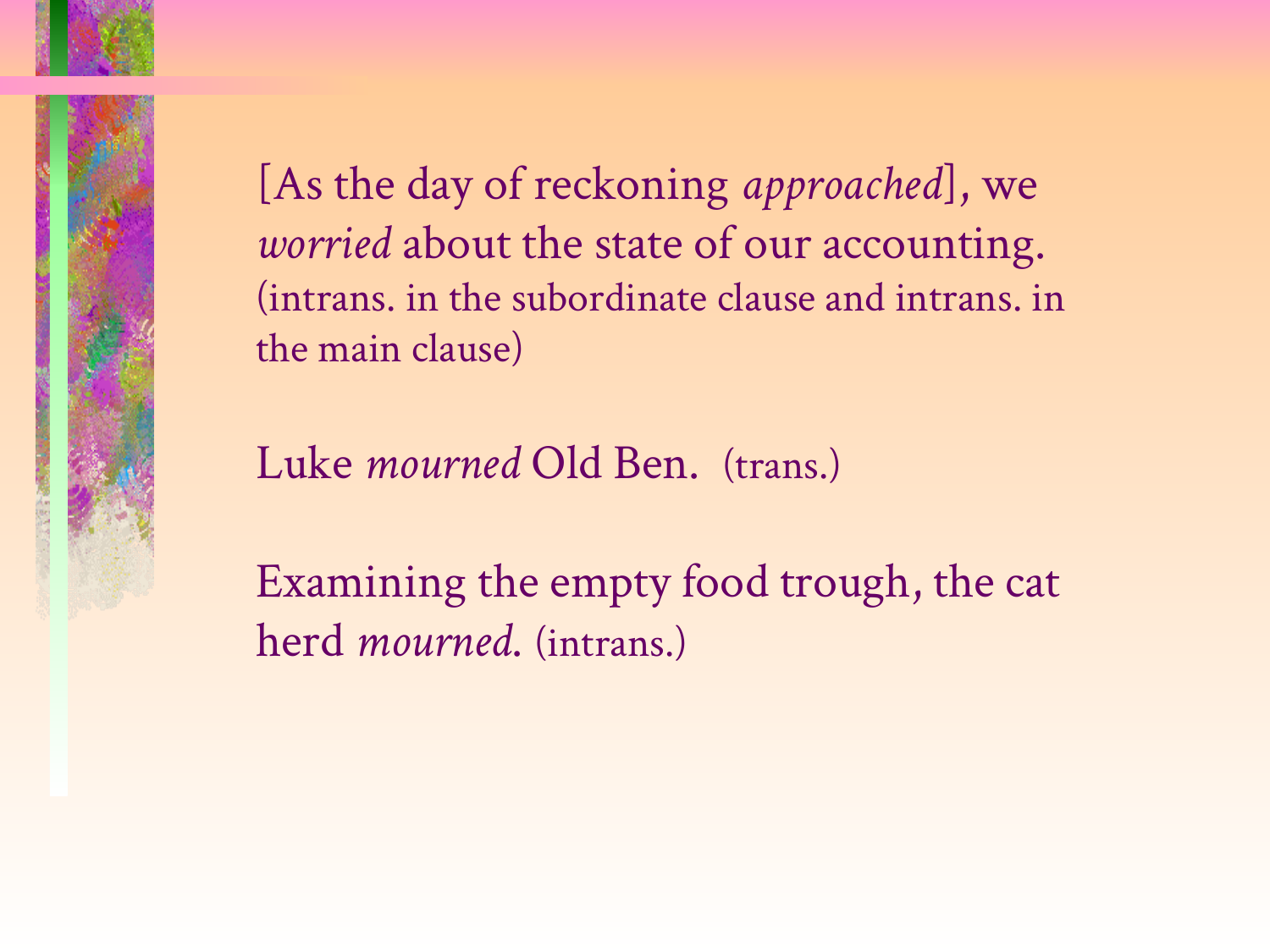

[As the day of reckoning approached], we worried about the state of our accounting.  (intrans. in the subordinate clause and intrans. in the main clause)

Luke mourned Old Ben.  (trans.)

Examining the empty food trough, the cat herd mourned. (intrans.)